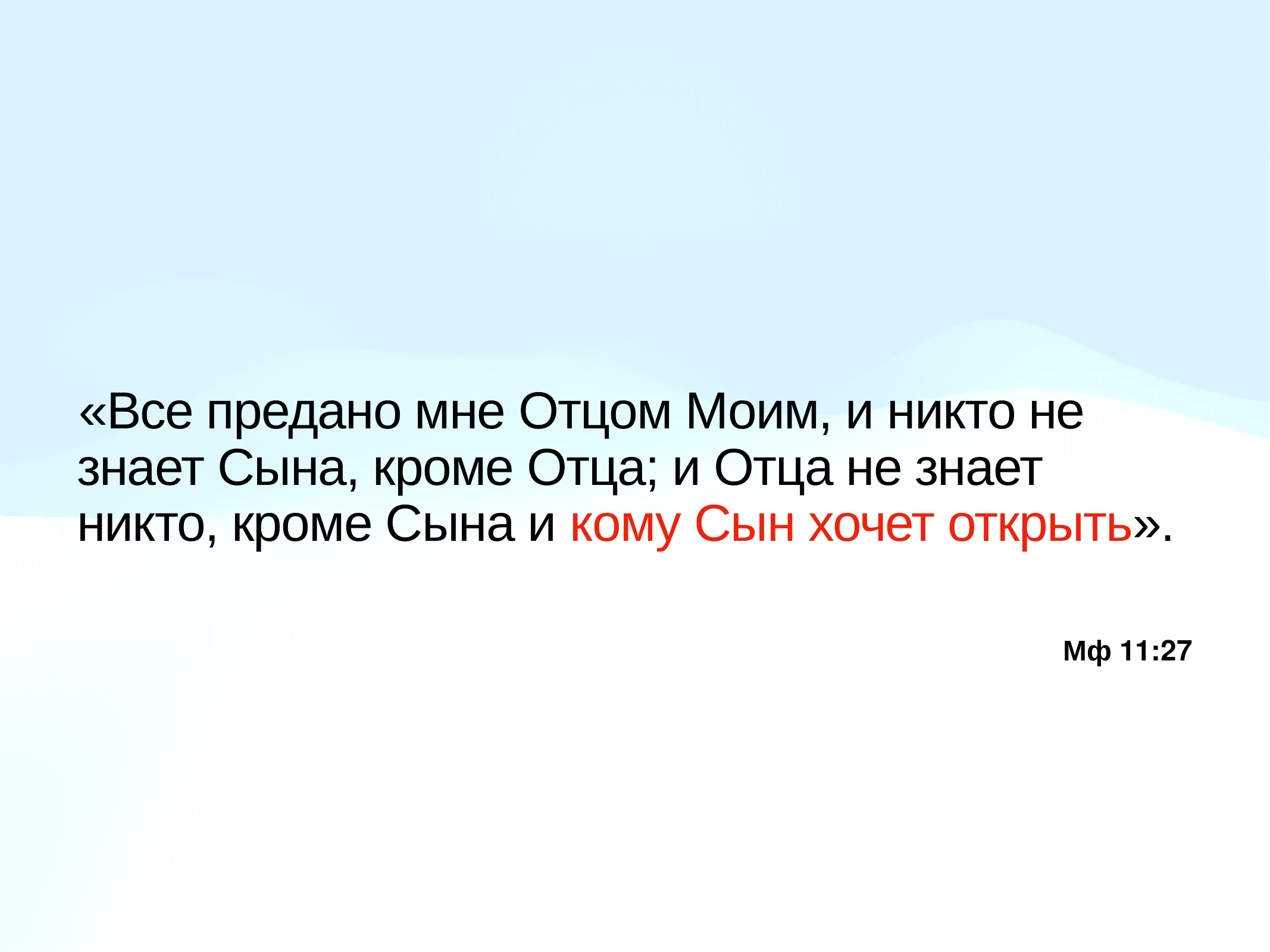

«Все предано мне Отцом Моим, и никто не знает Сына, кроме Отца; и Отца не знает никто, кроме Сына и кому Сын хочет открыть».
Мф 11:27